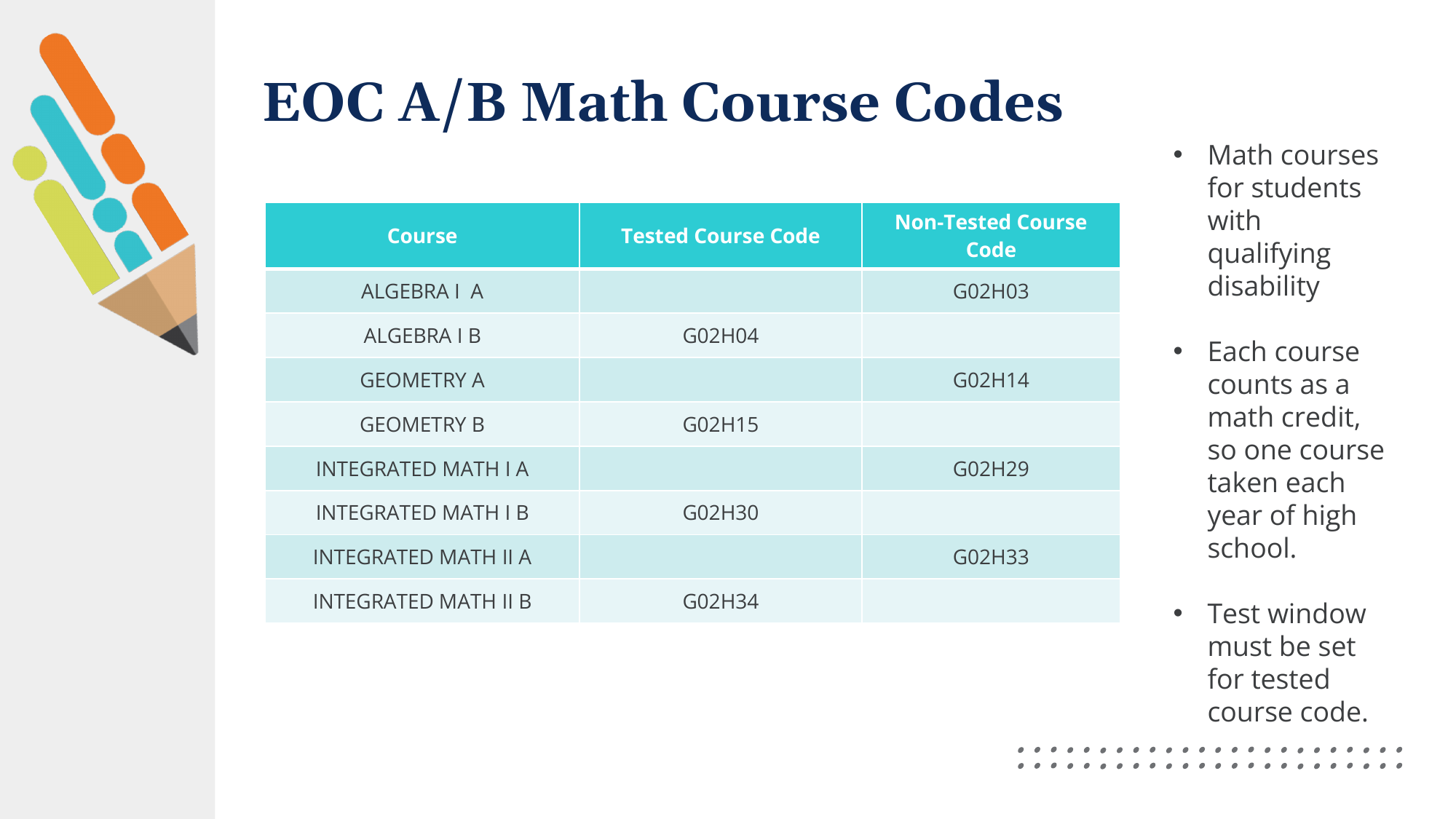

# EOC A/B Math Course Codes
Math courses for students with qualifying disability

Each course counts as a math credit, so one course taken each year of high school.

Test window must be set for tested course code.
| Course | Tested Course Code | Non-Tested Course Code |
| --- | --- | --- |
| ALGEBRA I A |  | G02H03 |
| ALGEBRA I B | G02H04 |  |
| GEOMETRY A |  | G02H14 |
| GEOMETRY B | G02H15 |  |
| INTEGRATED MATH I A |  | G02H29 |
| INTEGRATED MATH I B | G02H30 |  |
| INTEGRATED MATH II A |  | G02H33 |
| INTEGRATED MATH II B | G02H34 |  |